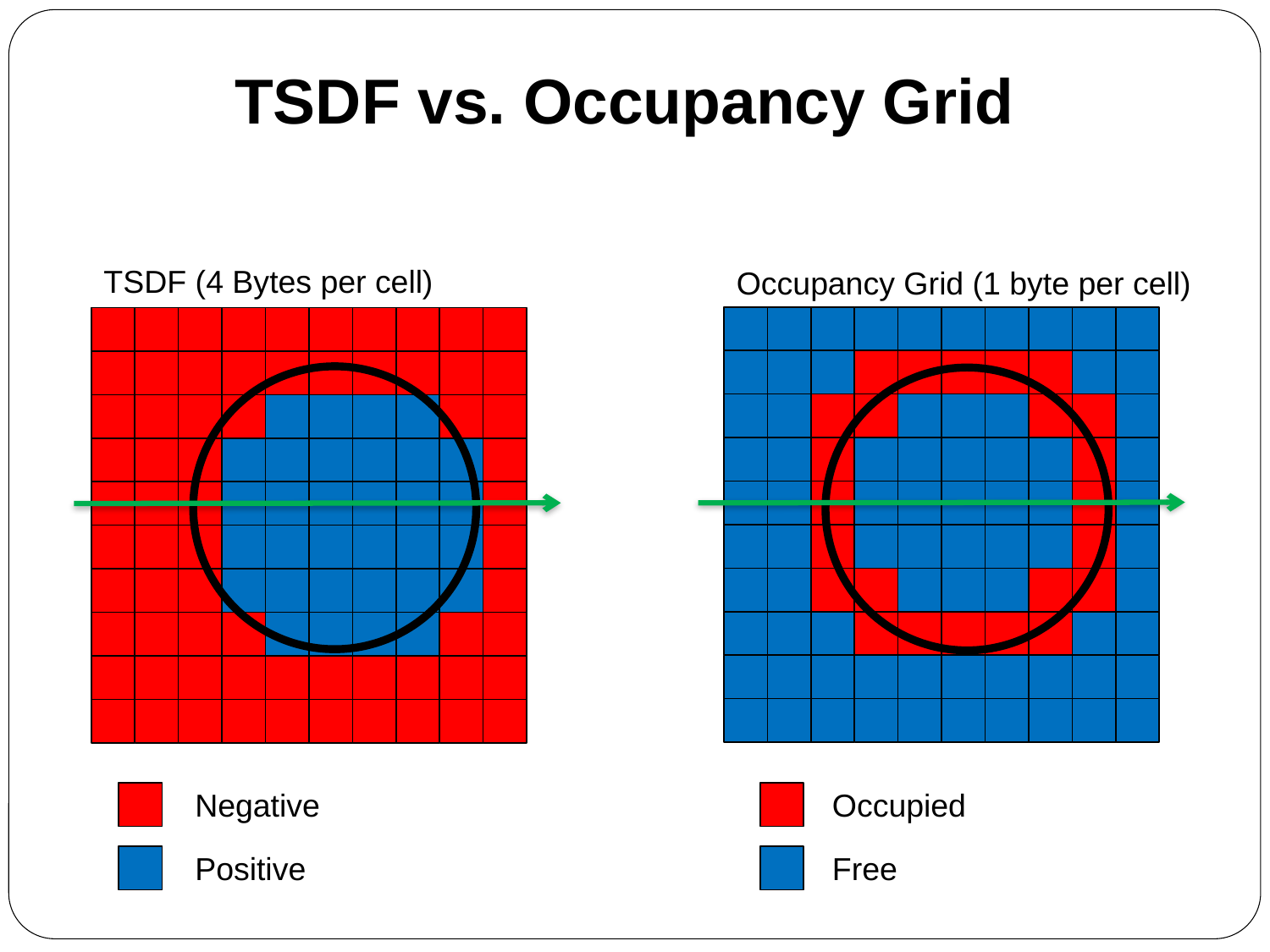

TSDF vs. Occupancy Grid
TSDF (4 Bytes per cell)
Occupancy Grid (1 byte per cell)

Negative
Occupied

Positive
Free